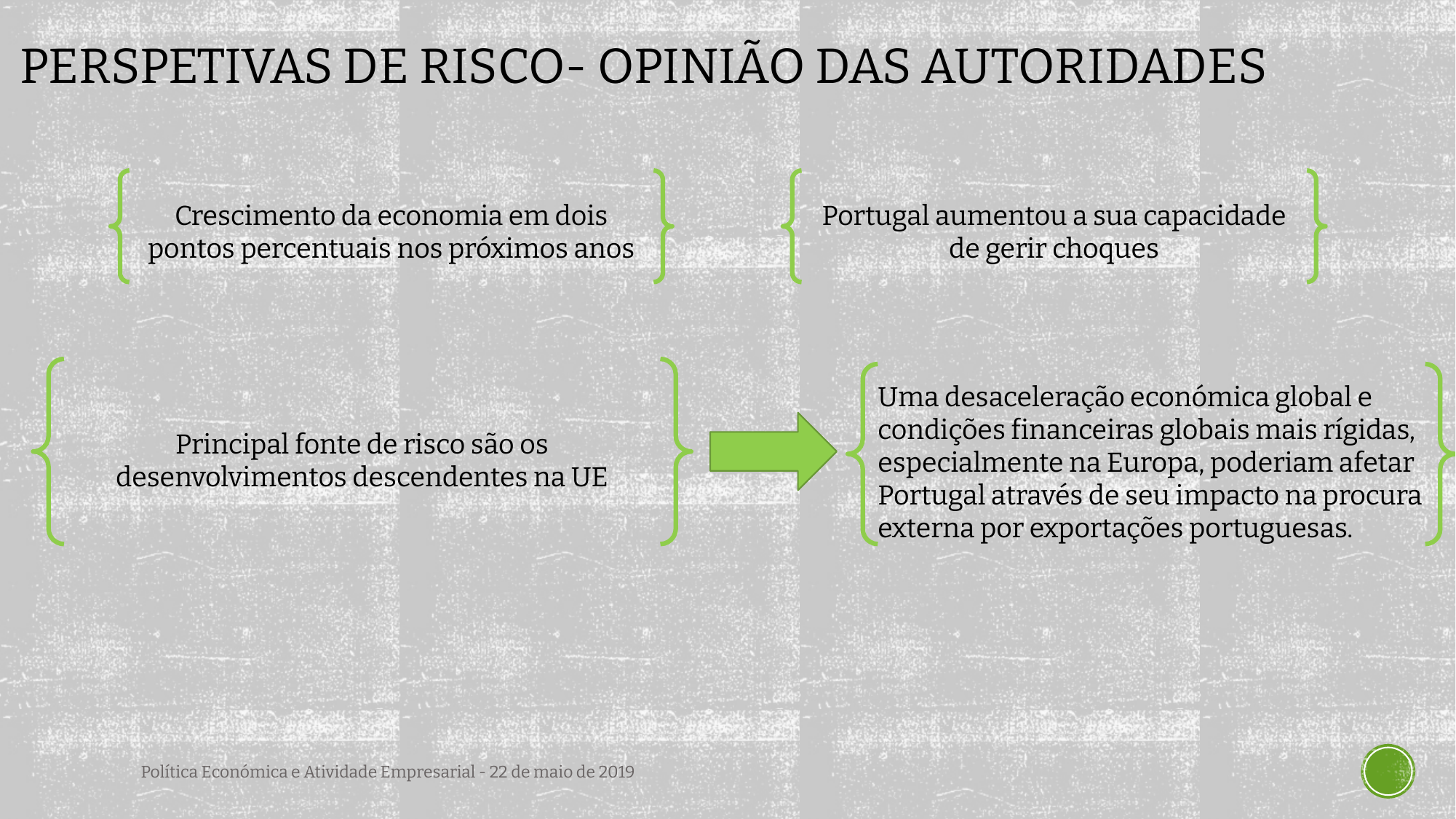

# Perspetivas de Risco- Opinião das autoridades
Crescimento da economia em dois pontos percentuais nos próximos anos
Portugal aumentou a sua capacidade de gerir choques
Principal fonte de risco são os desenvolvimentos descendentes na UE
Uma desaceleração económica global e condições financeiras globais mais rígidas, especialmente na Europa, poderiam afetar Portugal através de seu impacto na procura externa por exportações portuguesas.

Política Económica e Atividade Empresarial - 22 de maio de 2019